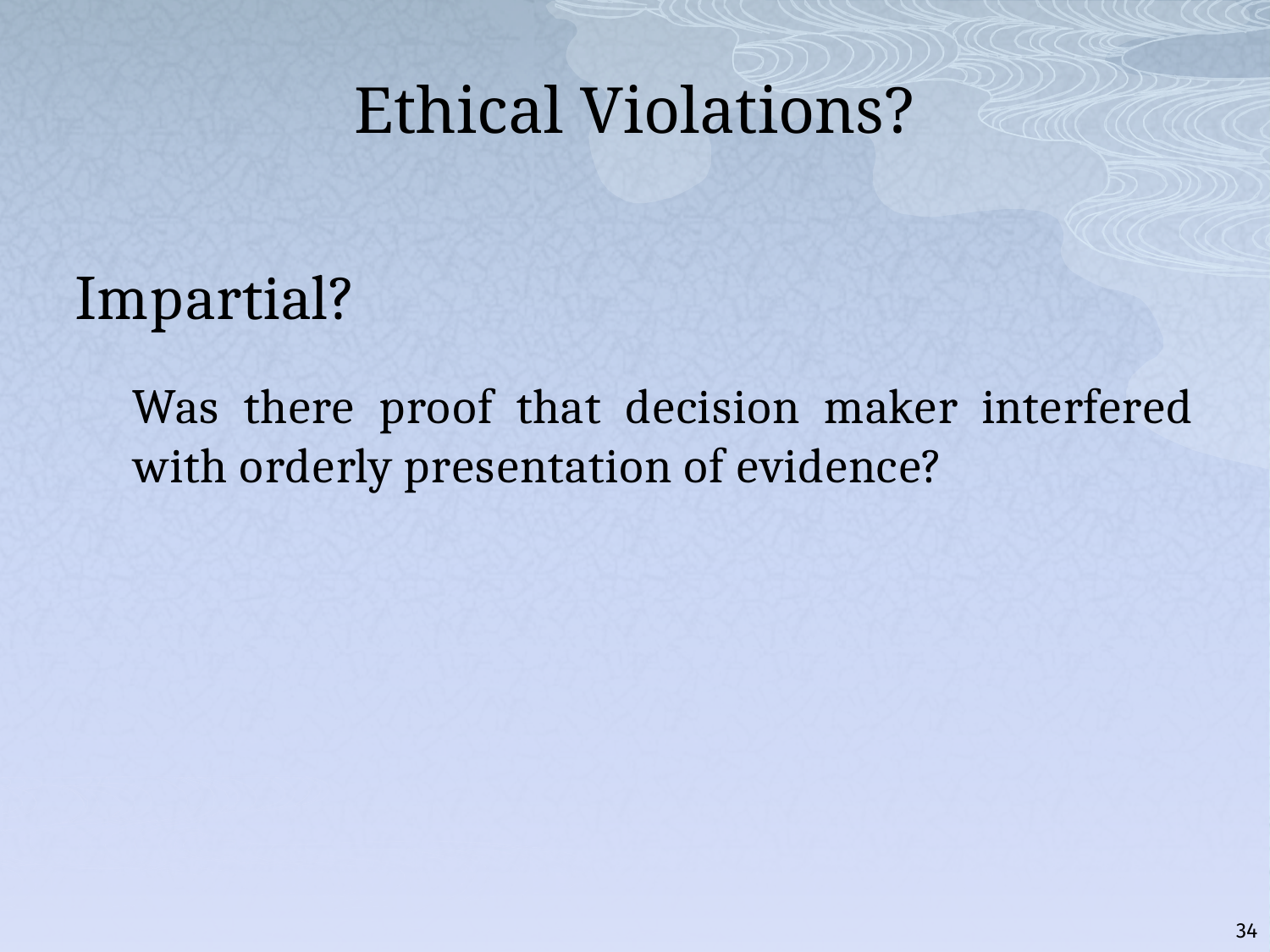

Ethical Violations?

Impartial?
Was there proof that decision maker interfered with orderly presentation of evidence?
34